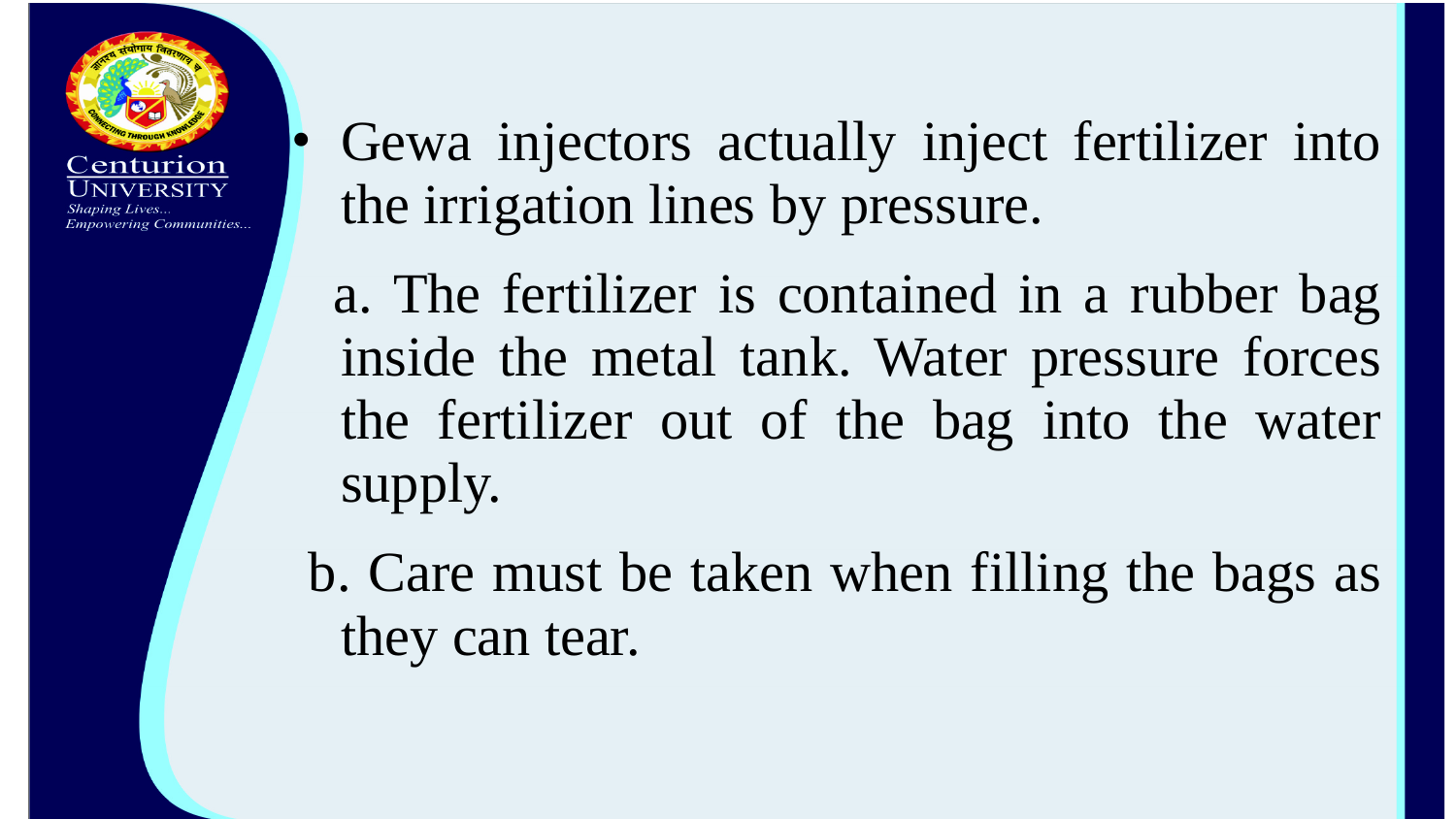

Gewa injectors actually inject fertilizer into the irrigation lines by pressure.
  a. The fertilizer is contained in a rubber bag inside the metal tank. Water pressure forces the fertilizer out of the bag into the water supply.
 b. Care must be taken when filling the bags as they can tear.